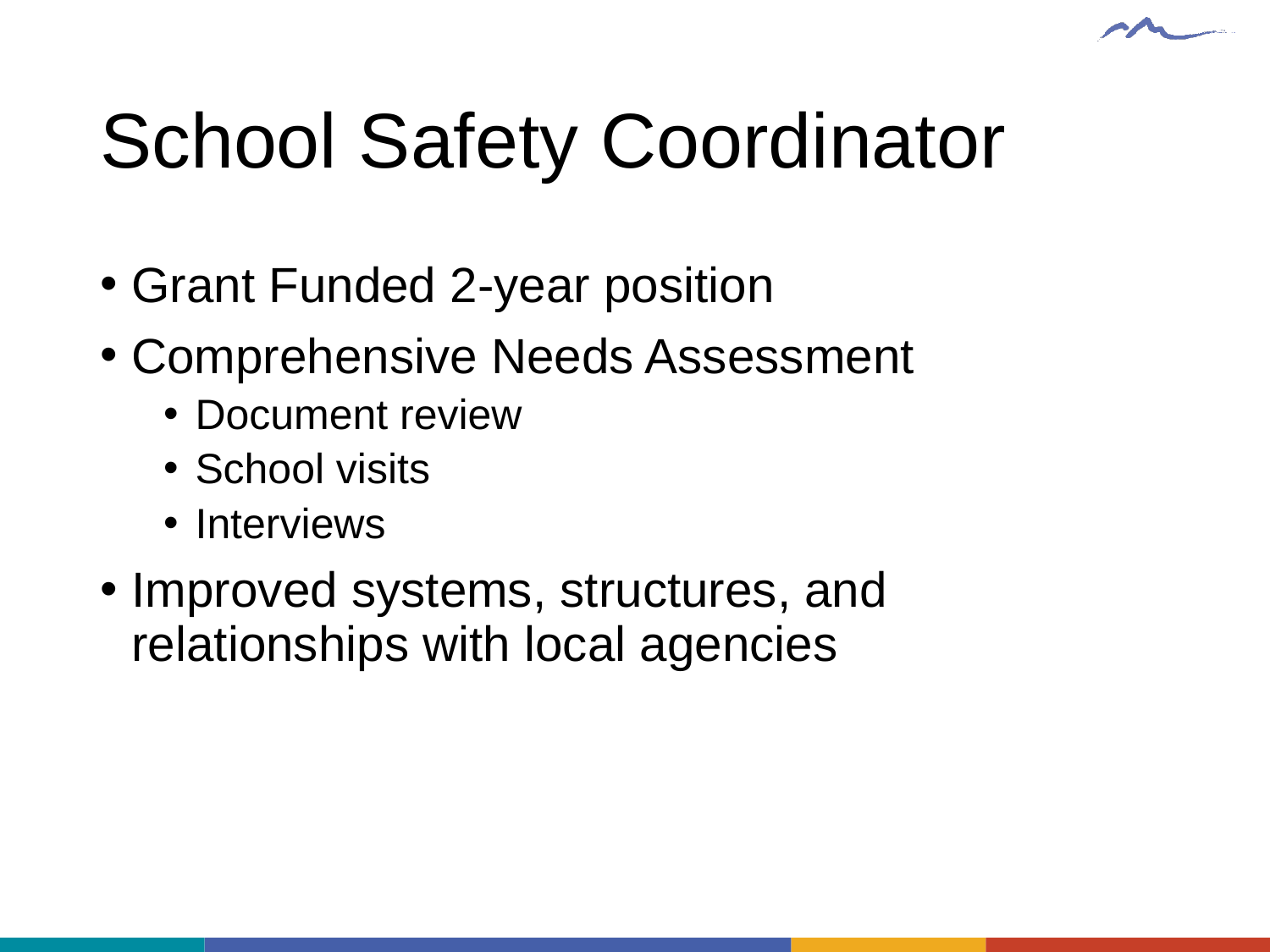

# School Safety Coordinator
Grant Funded 2-year position
Comprehensive Needs Assessment
Document review
School visits
Interviews
Improved systems, structures, and relationships with local agencies